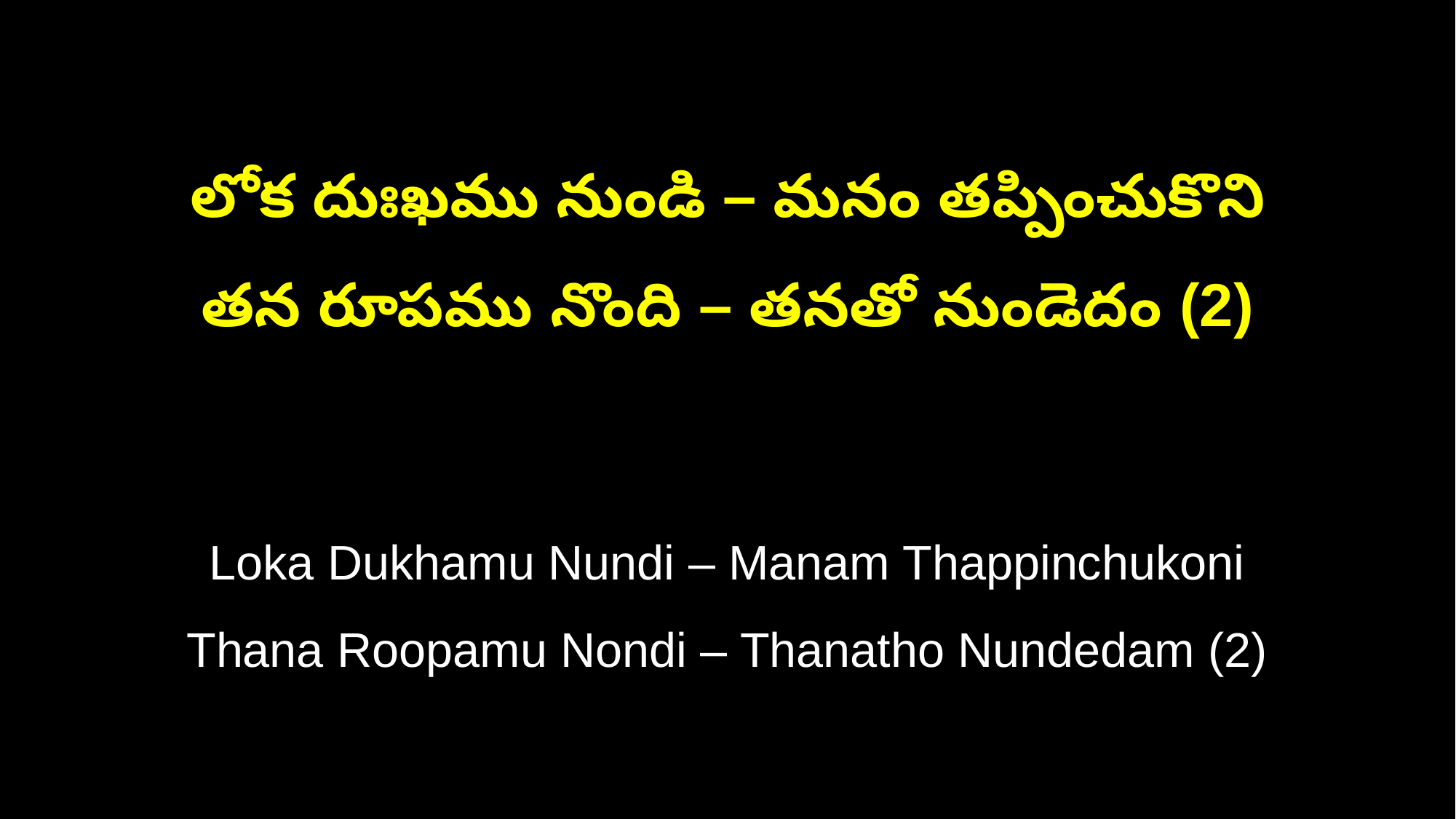

లోక దుఃఖము నుండి – మనం తప్పించుకొని
తన రూపము నొంది – తనతో నుండెదం (2)
Loka Dukhamu Nundi – Manam Thappinchukoni
Thana Roopamu Nondi – Thanatho Nundedam (2)